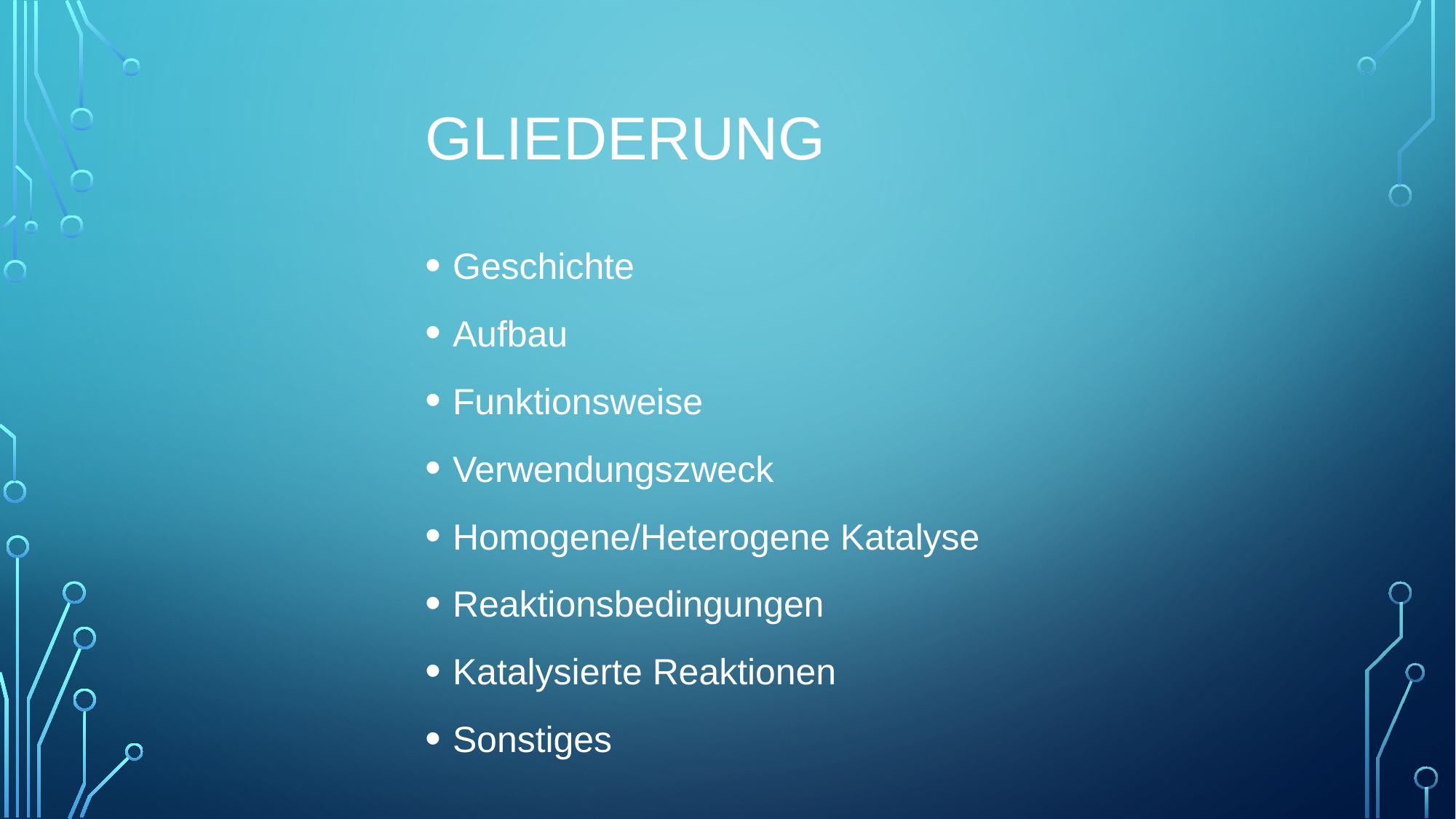

# Gliederung
Geschichte
Aufbau
Funktionsweise
Verwendungszweck
Homogene/Heterogene Katalyse
Reaktionsbedingungen
Katalysierte Reaktionen
Sonstiges